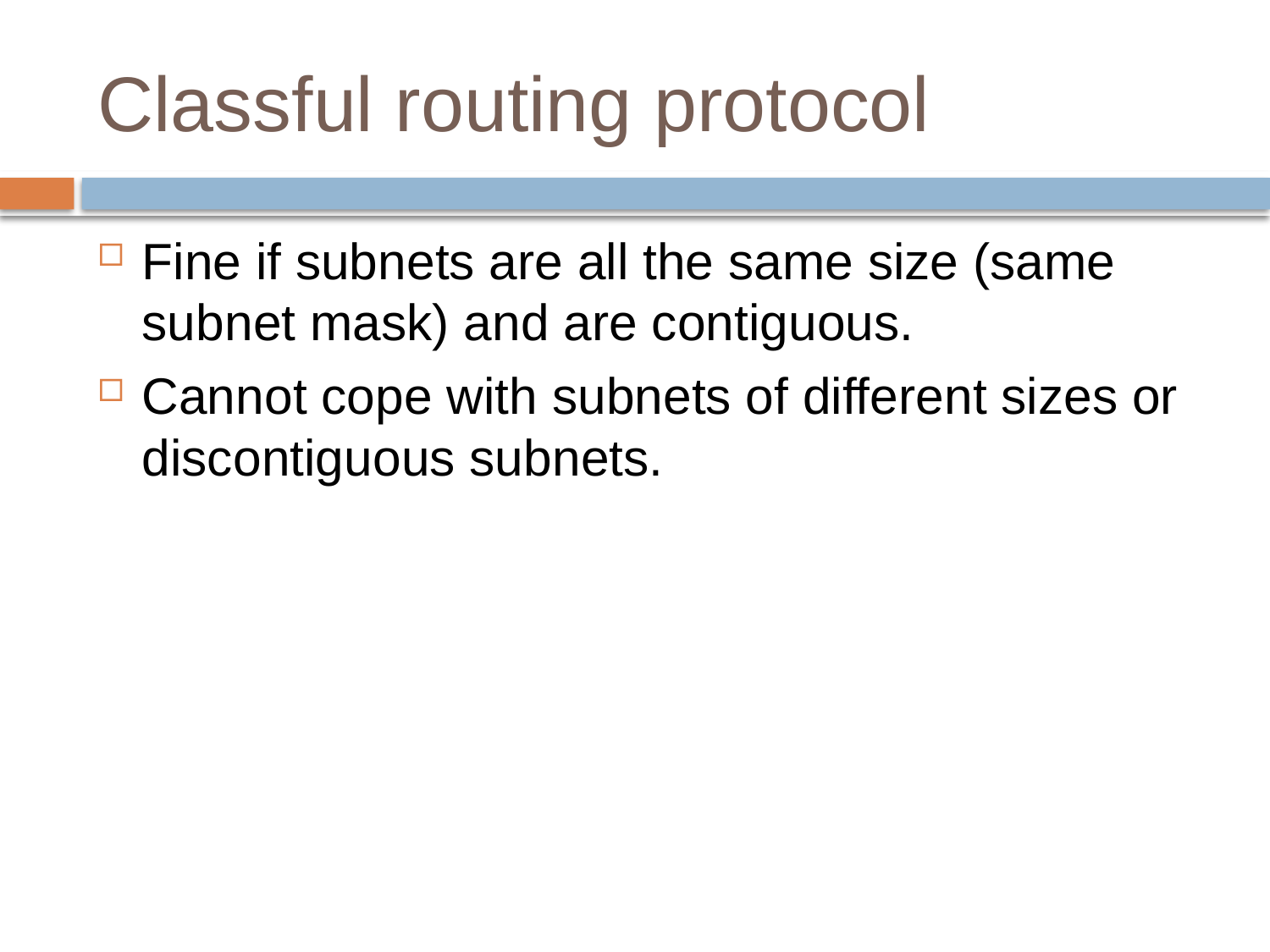

# Classful routing protocol
Fine if subnets are all the same size (same subnet mask) and are contiguous.
Cannot cope with subnets of different sizes or discontiguous subnets.